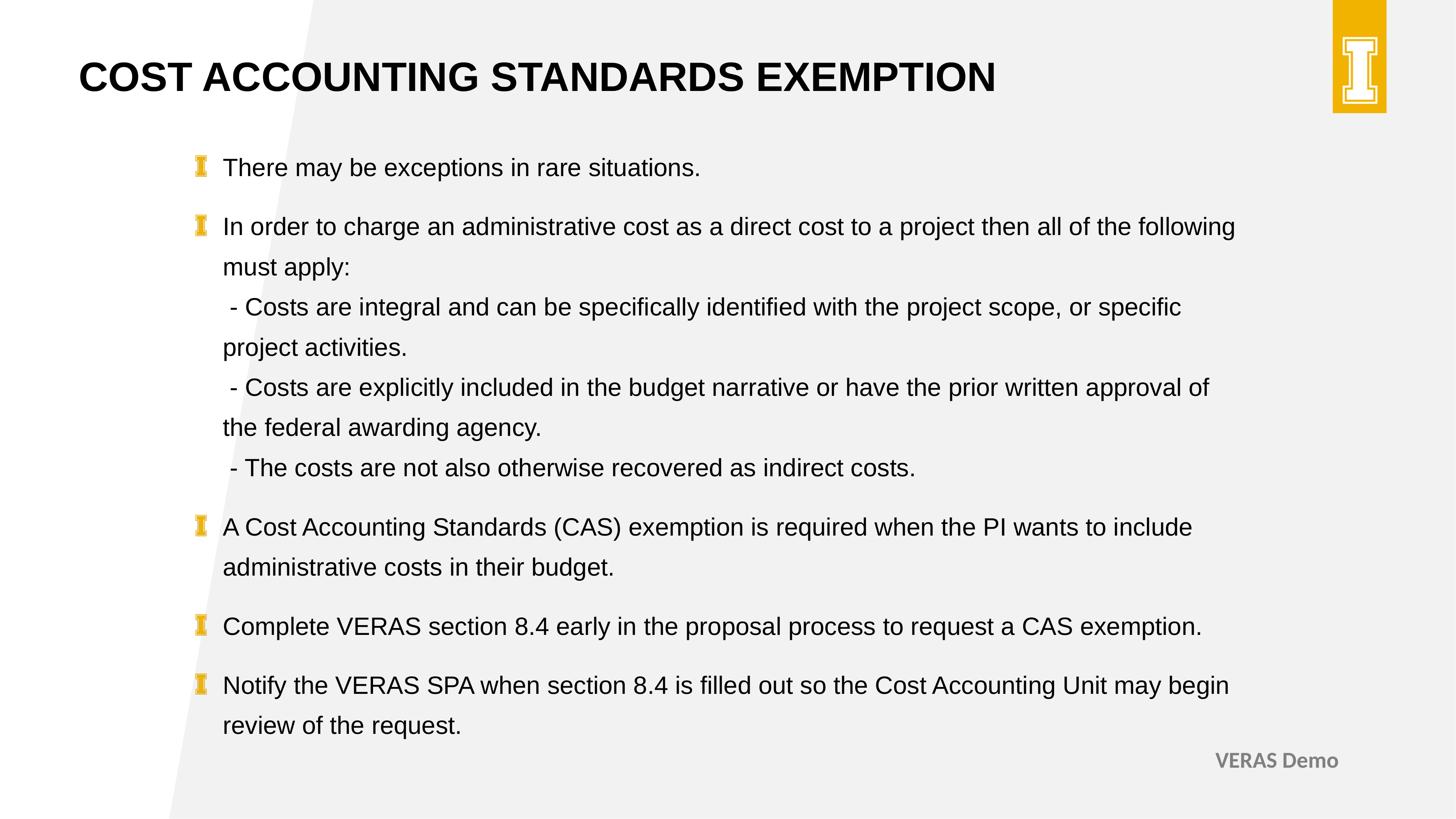

Cost accounting standards exemption
There may be exceptions in rare situations.
In order to charge an administrative cost as a direct cost to a project then all of the following must apply:
 - Costs are integral and can be specifically identified with the project scope, or specific project activities.
 - Costs are explicitly included in the budget narrative or have the prior written approval of the federal awarding agency.
 - The costs are not also otherwise recovered as indirect costs.
A Cost Accounting Standards (CAS) exemption is required when the PI wants to include administrative costs in their budget.
Complete VERAS section 8.4 early in the proposal process to request a CAS exemption.
Notify the VERAS SPA when section 8.4 is filled out so the Cost Accounting Unit may begin review of the request.
VERAS Demo